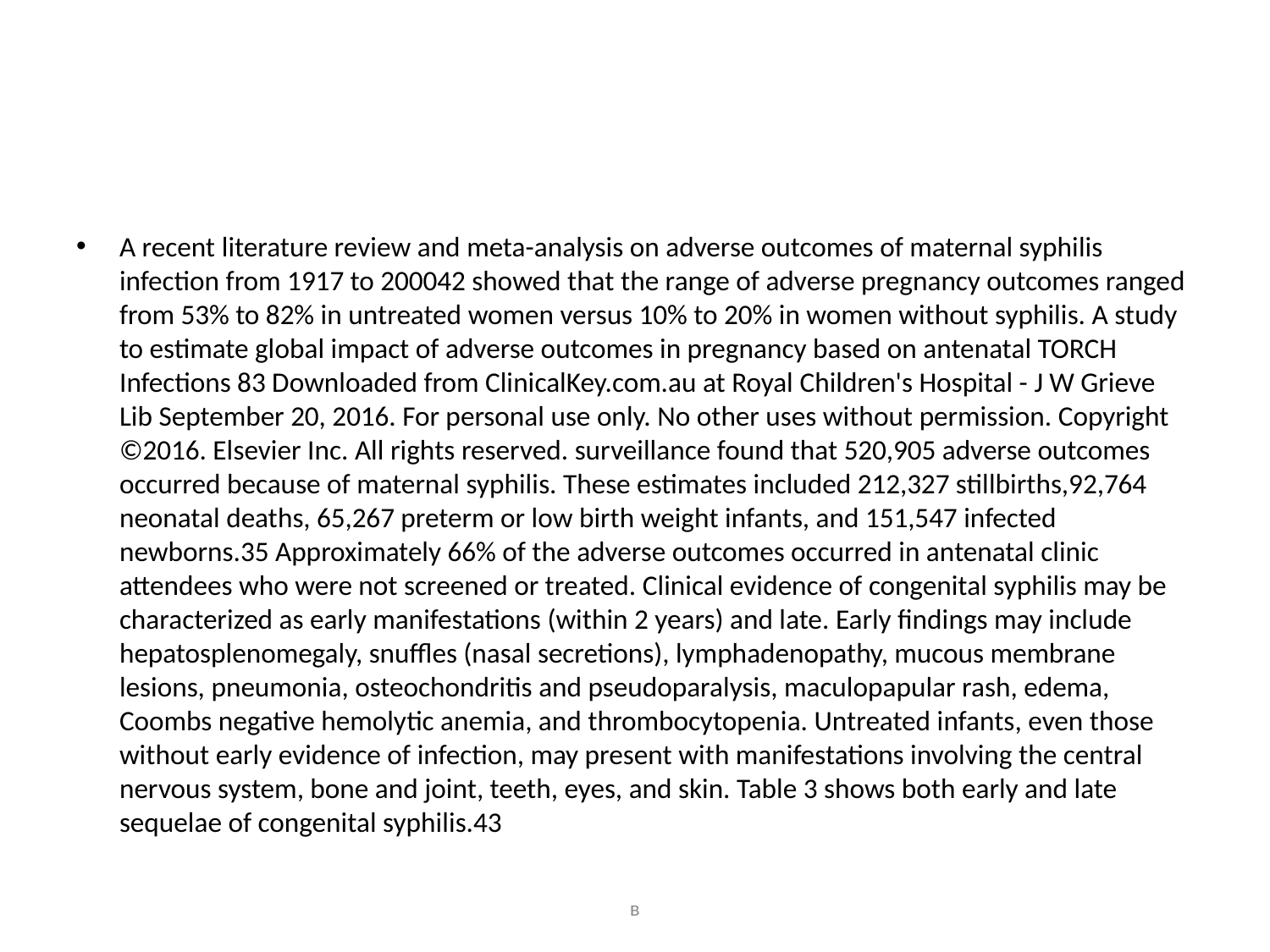

#
A recent literature review and meta-analysis on adverse outcomes of maternal syphilis infection from 1917 to 200042 showed that the range of adverse pregnancy outcomes ranged from 53% to 82% in untreated women versus 10% to 20% in women without syphilis. A study to estimate global impact of adverse outcomes in pregnancy based on antenatal TORCH Infections 83 Downloaded from ClinicalKey.com.au at Royal Children's Hospital - J W Grieve Lib September 20, 2016. For personal use only. No other uses without permission. Copyright ©2016. Elsevier Inc. All rights reserved. surveillance found that 520,905 adverse outcomes occurred because of maternal syphilis. These estimates included 212,327 stillbirths,92,764 neonatal deaths, 65,267 preterm or low birth weight infants, and 151,547 infected newborns.35 Approximately 66% of the adverse outcomes occurred in antenatal clinic attendees who were not screened or treated. Clinical evidence of congenital syphilis may be characterized as early manifestations (within 2 years) and late. Early findings may include hepatosplenomegaly, snuffles (nasal secretions), lymphadenopathy, mucous membrane lesions, pneumonia, osteochondritis and pseudoparalysis, maculopapular rash, edema, Coombs negative hemolytic anemia, and thrombocytopenia. Untreated infants, even those without early evidence of infection, may present with manifestations involving the central nervous system, bone and joint, teeth, eyes, and skin. Table 3 shows both early and late sequelae of congenital syphilis.43
в